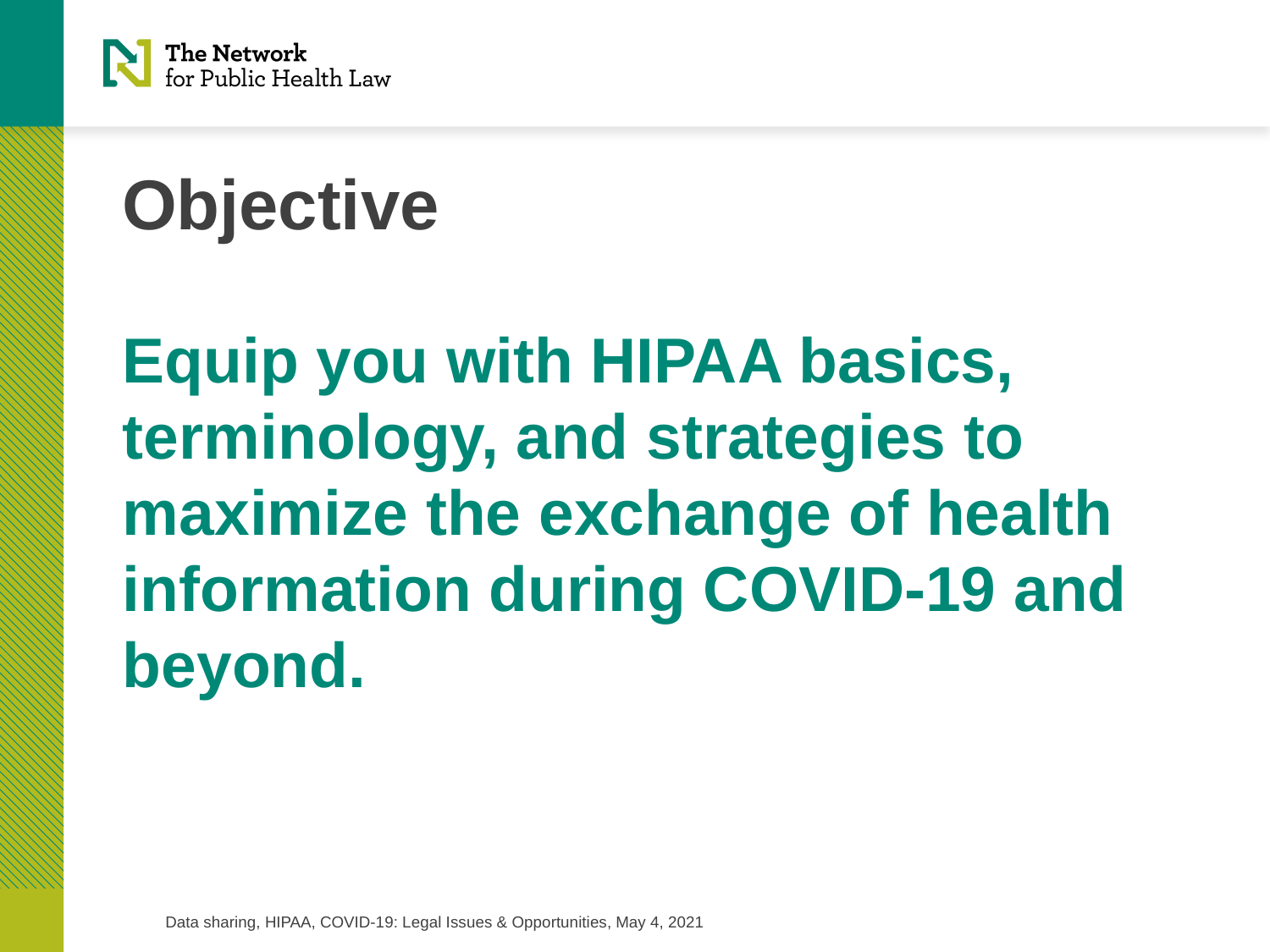

# Objective
Equip you with HIPAA basics, terminology, and strategies to maximize the exchange of health information during COVID-19 and beyond.
Data sharing, HIPAA, COVID-19: Legal Issues & Opportunities, May 4, 2021